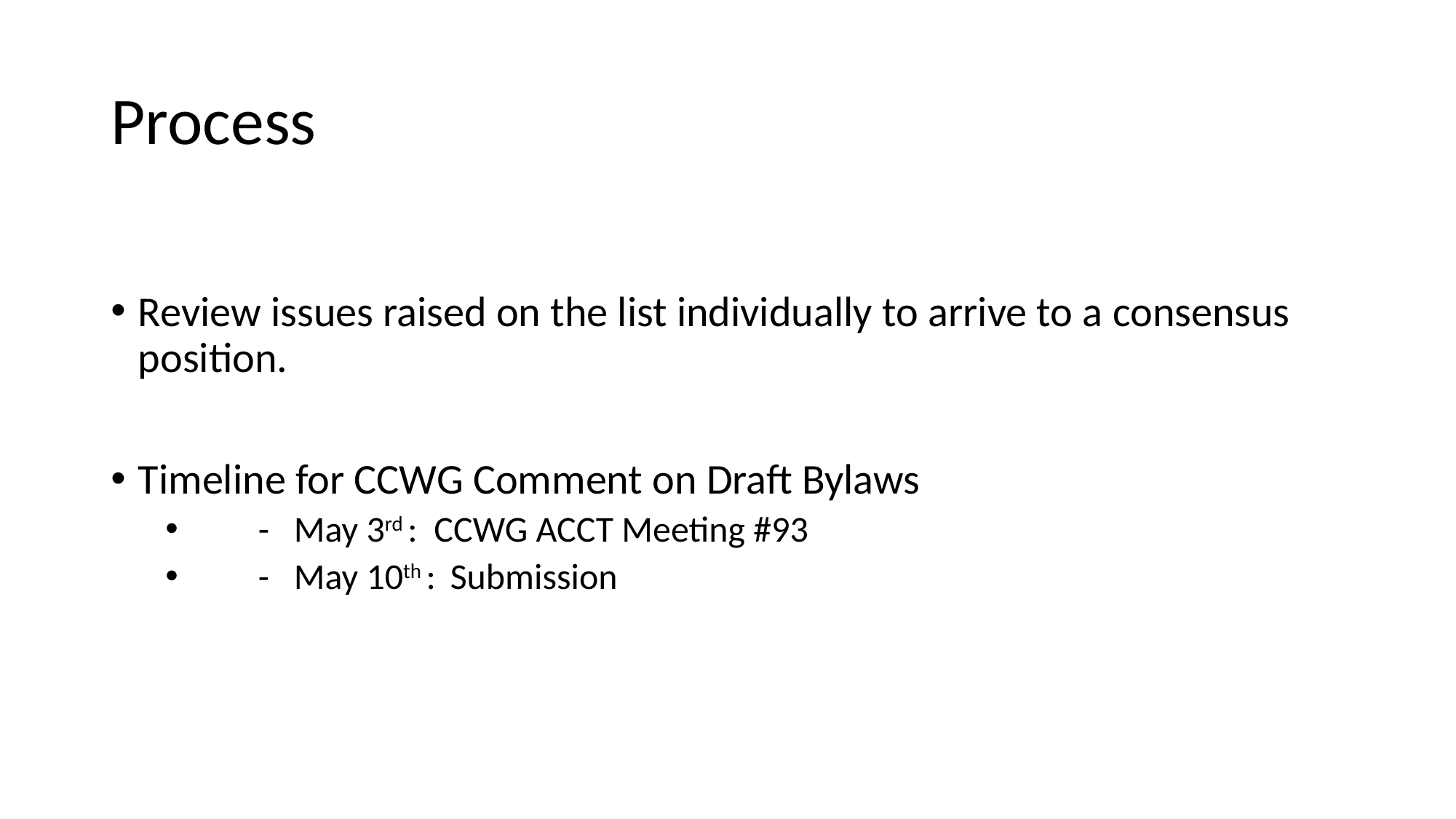

# Process

Review issues raised on the list individually to arrive to a consensus position.

Timeline for CCWG Comment on Draft Bylaws
        -   May 3rd :  CCWG ACCT Meeting #93
        -   May 10th :   Submission